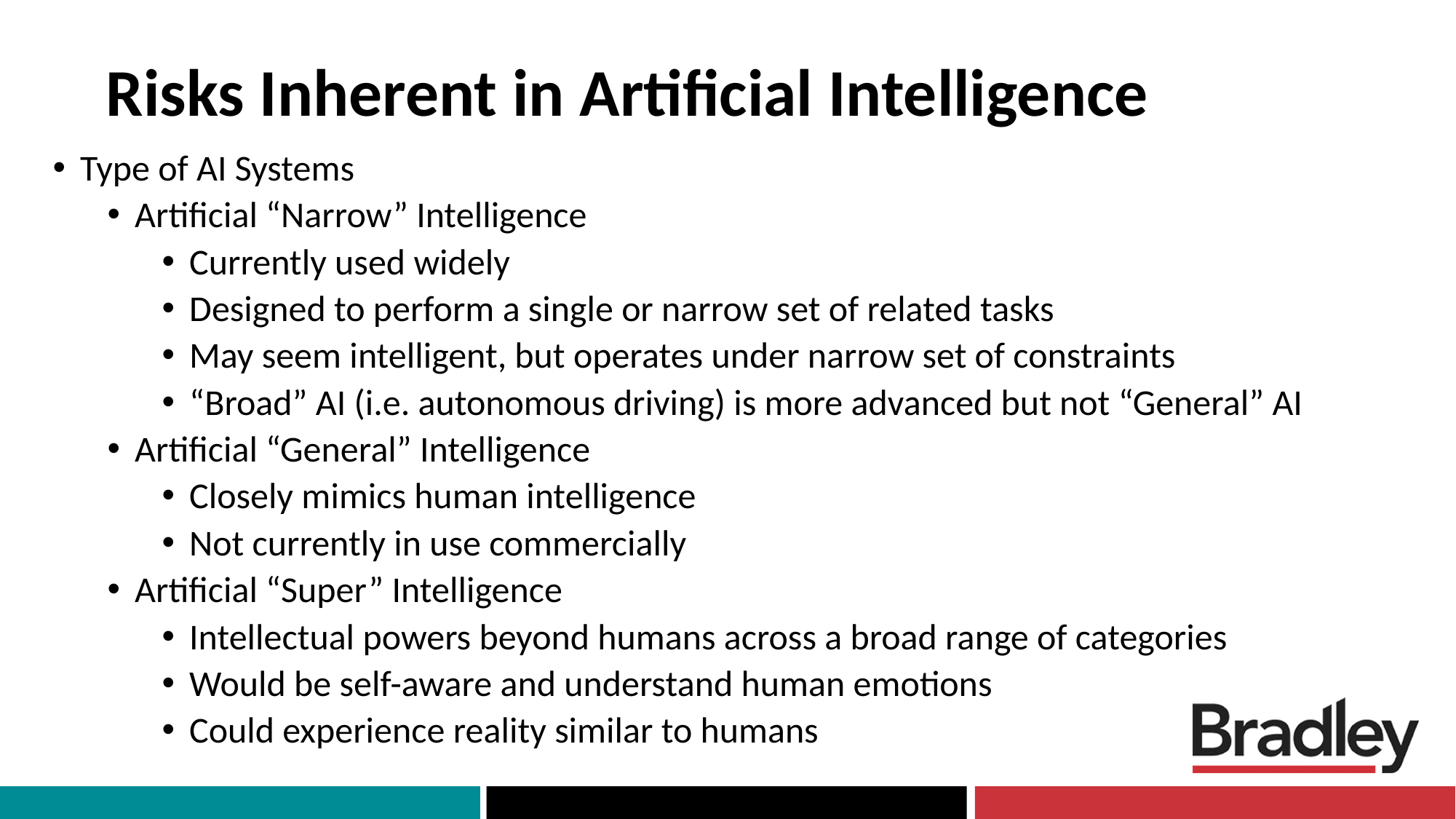

# Risks Inherent in Artificial Intelligence
Type of AI Systems
Artificial “Narrow” Intelligence
Currently used widely
Designed to perform a single or narrow set of related tasks
May seem intelligent, but operates under narrow set of constraints
“Broad” AI (i.e. autonomous driving) is more advanced but not “General” AI
Artificial “General” Intelligence
Closely mimics human intelligence
Not currently in use commercially
Artificial “Super” Intelligence
Intellectual powers beyond humans across a broad range of categories
Would be self-aware and understand human emotions
Could experience reality similar to humans